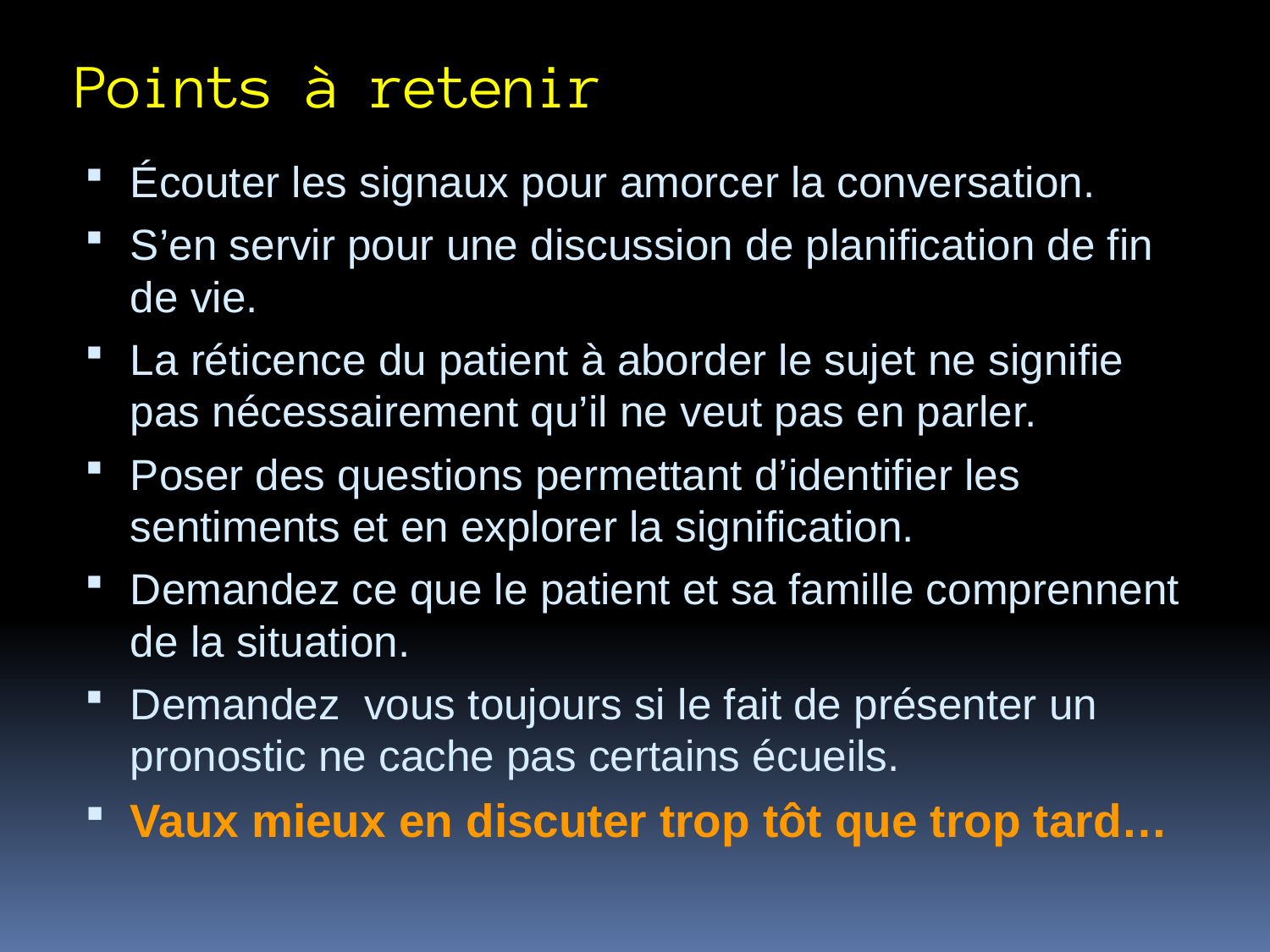

# Points à retenir
Écouter les signaux pour amorcer la conversation.
S’en servir pour une discussion de planification de fin de vie.
La réticence du patient à aborder le sujet ne signifie pas nécessairement qu’il ne veut pas en parler.
Poser des questions permettant d’identifier les sentiments et en explorer la signification.
Demandez ce que le patient et sa famille comprennent de la situation.
Demandez  vous toujours si le fait de présenter un pronostic ne cache pas certains écueils.
Vaux mieux en discuter trop tôt que trop tard…